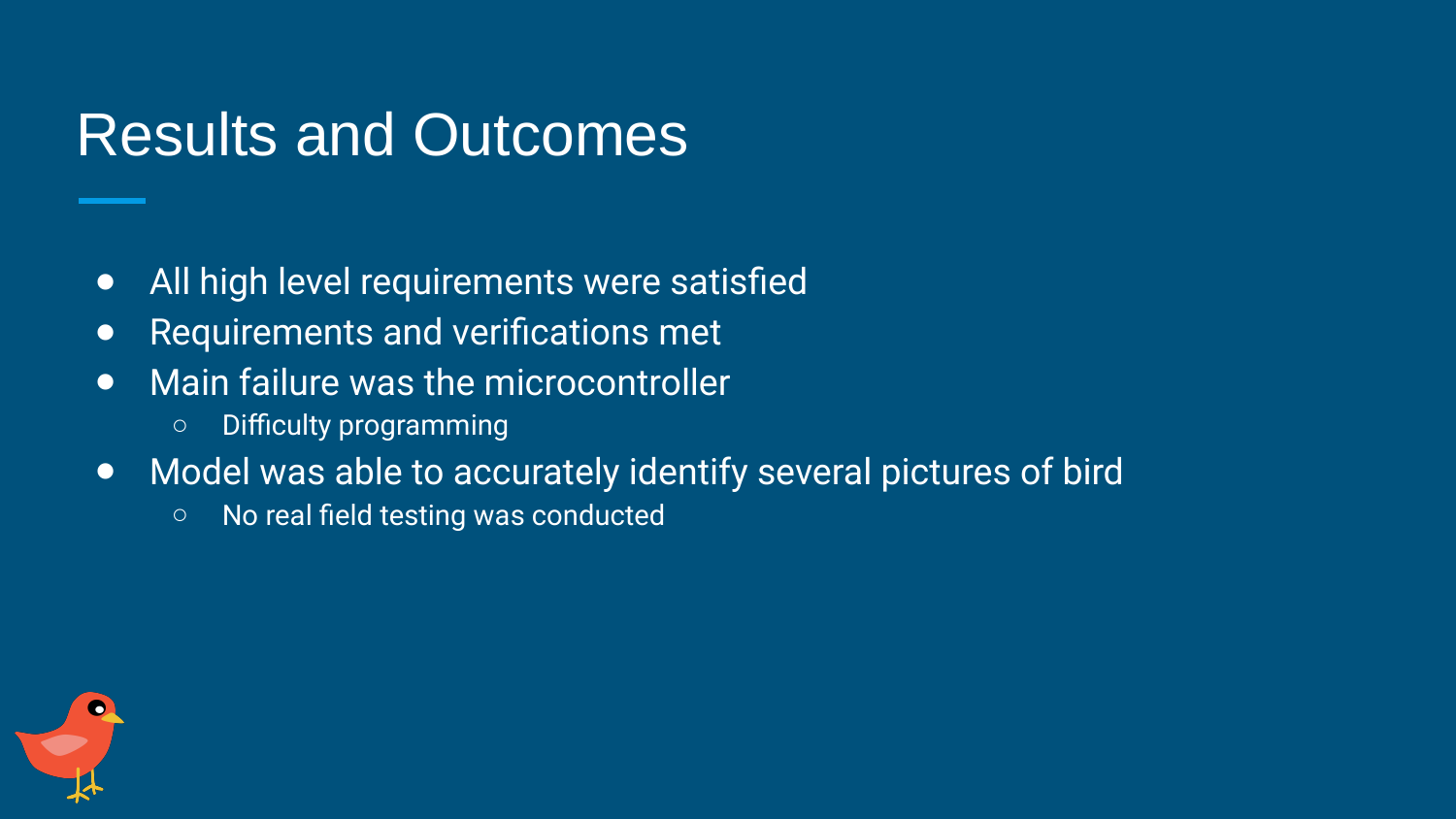

# Results and Outcomes
All high level requirements were satisfied
Requirements and verifications met
Main failure was the microcontroller
Difficulty programming
Model was able to accurately identify several pictures of bird
No real field testing was conducted